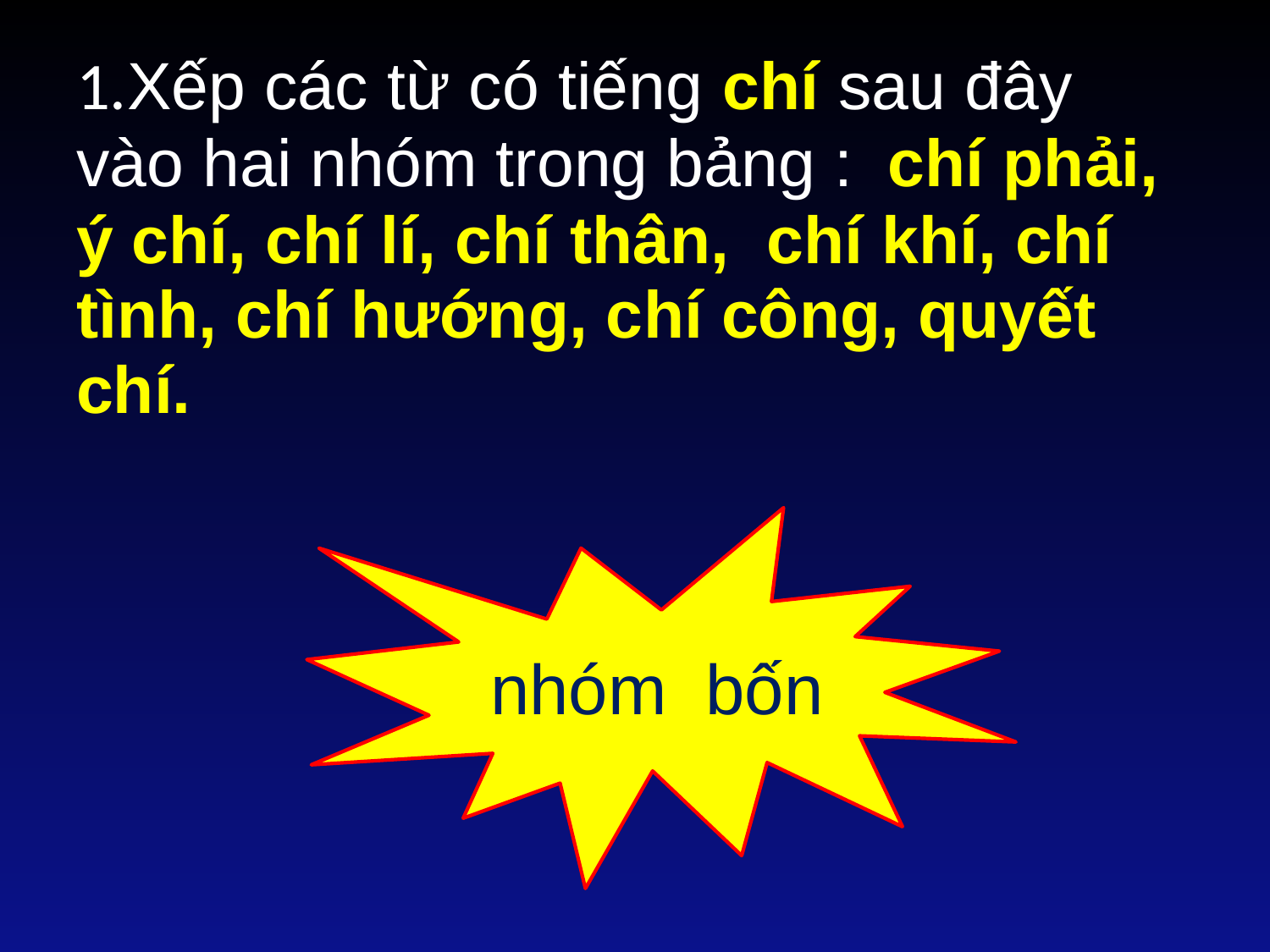

# 1.Xếp các từ có tiếng chí sau đây vào hai nhóm trong bảng :  chí phải, ý chí, chí lí, chí thân,  chí khí, chí tình, chí hướng, chí công, quyết chí.
nhóm  bốn